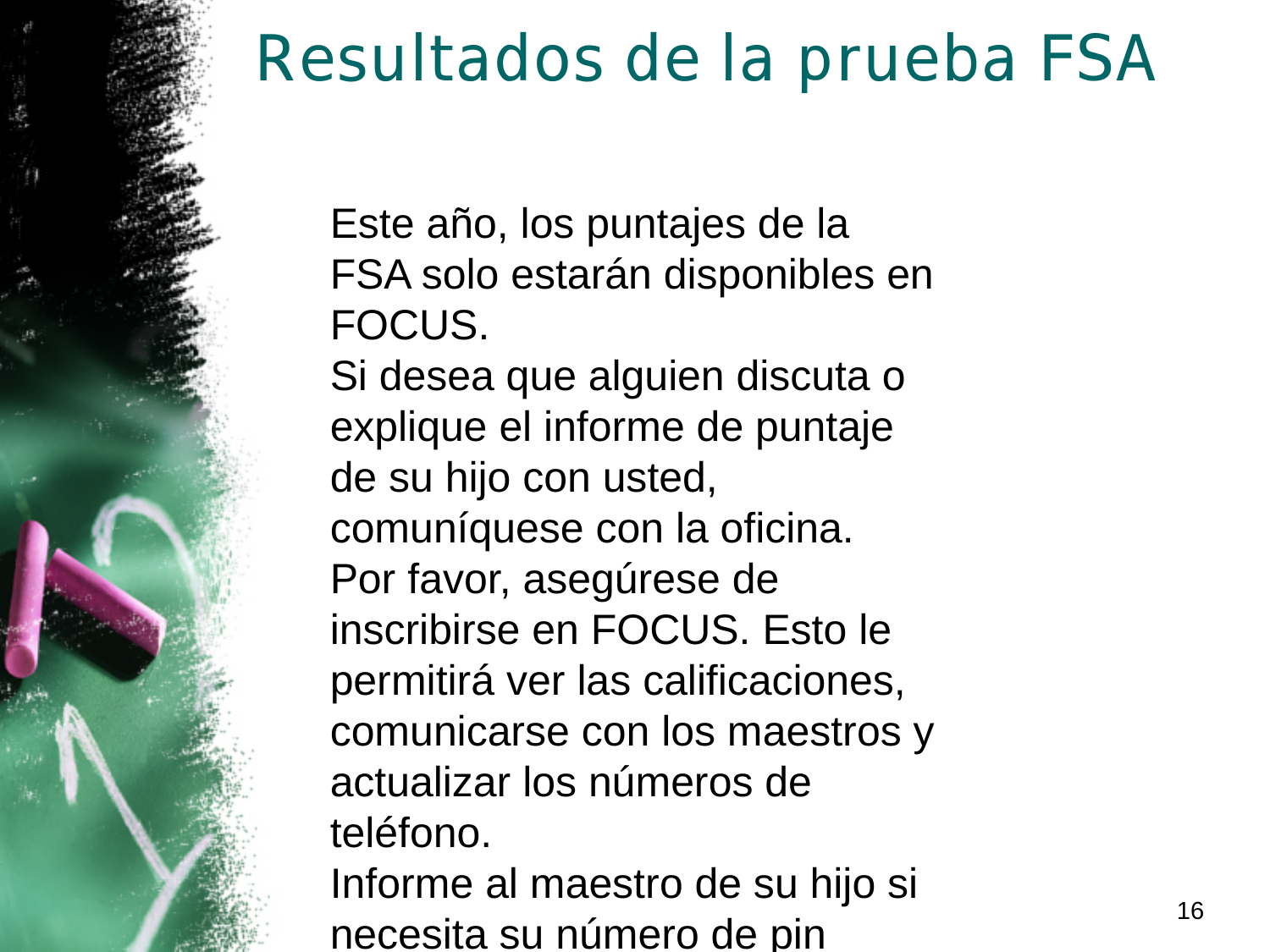

# Resultados de la prueba FSA

Este año, los puntajes de la FSA solo estarán disponibles en FOCUS.
Si desea que alguien discuta o explique el informe de puntaje de su hijo con usted, comuníquese con la oficina.
Por favor, asegúrese de inscribirse en FOCUS. Esto le permitirá ver las calificaciones, comunicarse con los maestros y actualizar los números de teléfono.
Informe al maestro de su hijo si necesita su número de pin FOCUS.

16